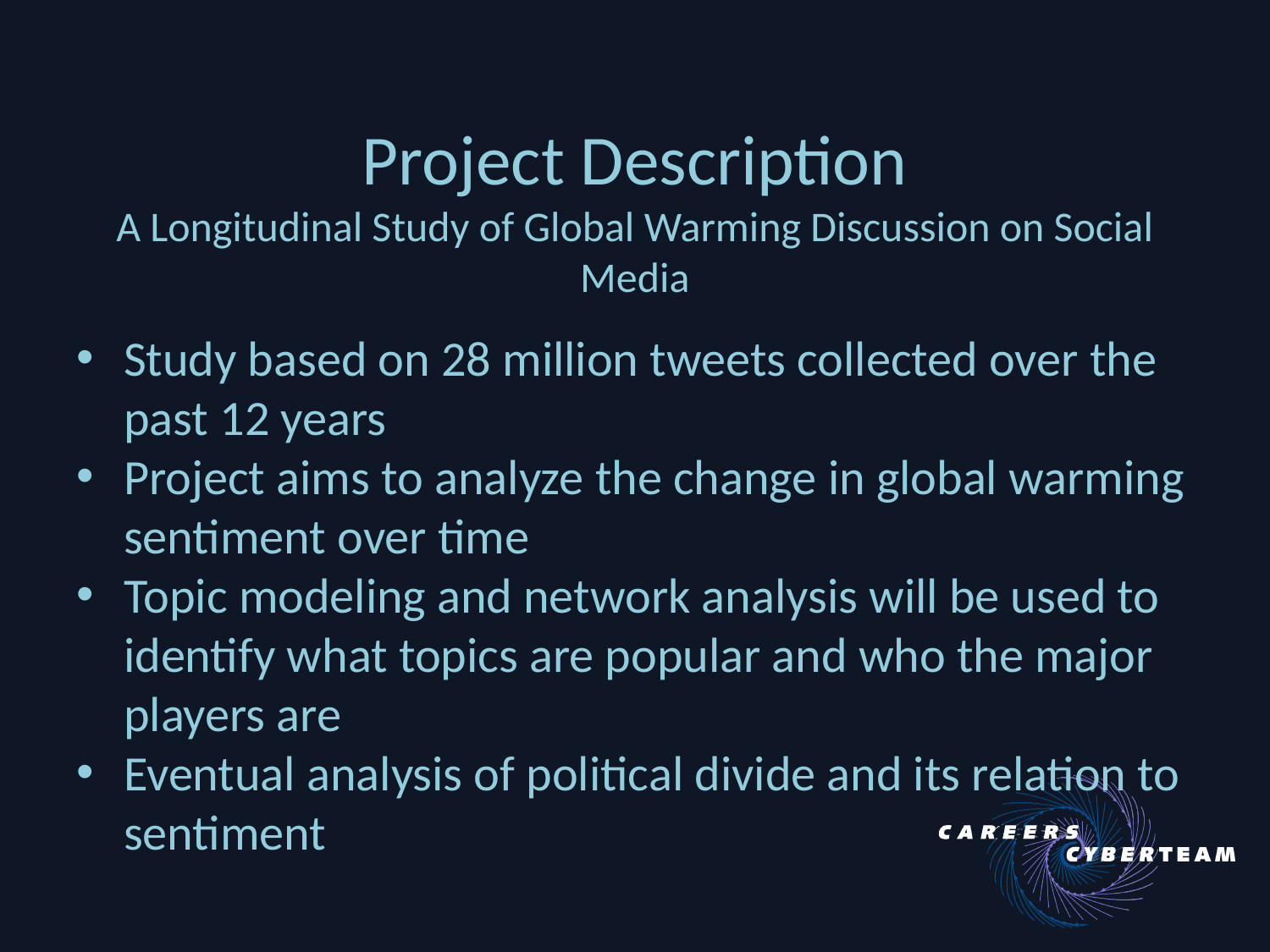

# Project Description A Longitudinal Study of Global Warming Discussion on Social Media
Study based on 28 million tweets collected over the past 12 years
Project aims to analyze the change in global warming sentiment over time
Topic modeling and network analysis will be used to identify what topics are popular and who the major players are
Eventual analysis of political divide and its relation to sentiment